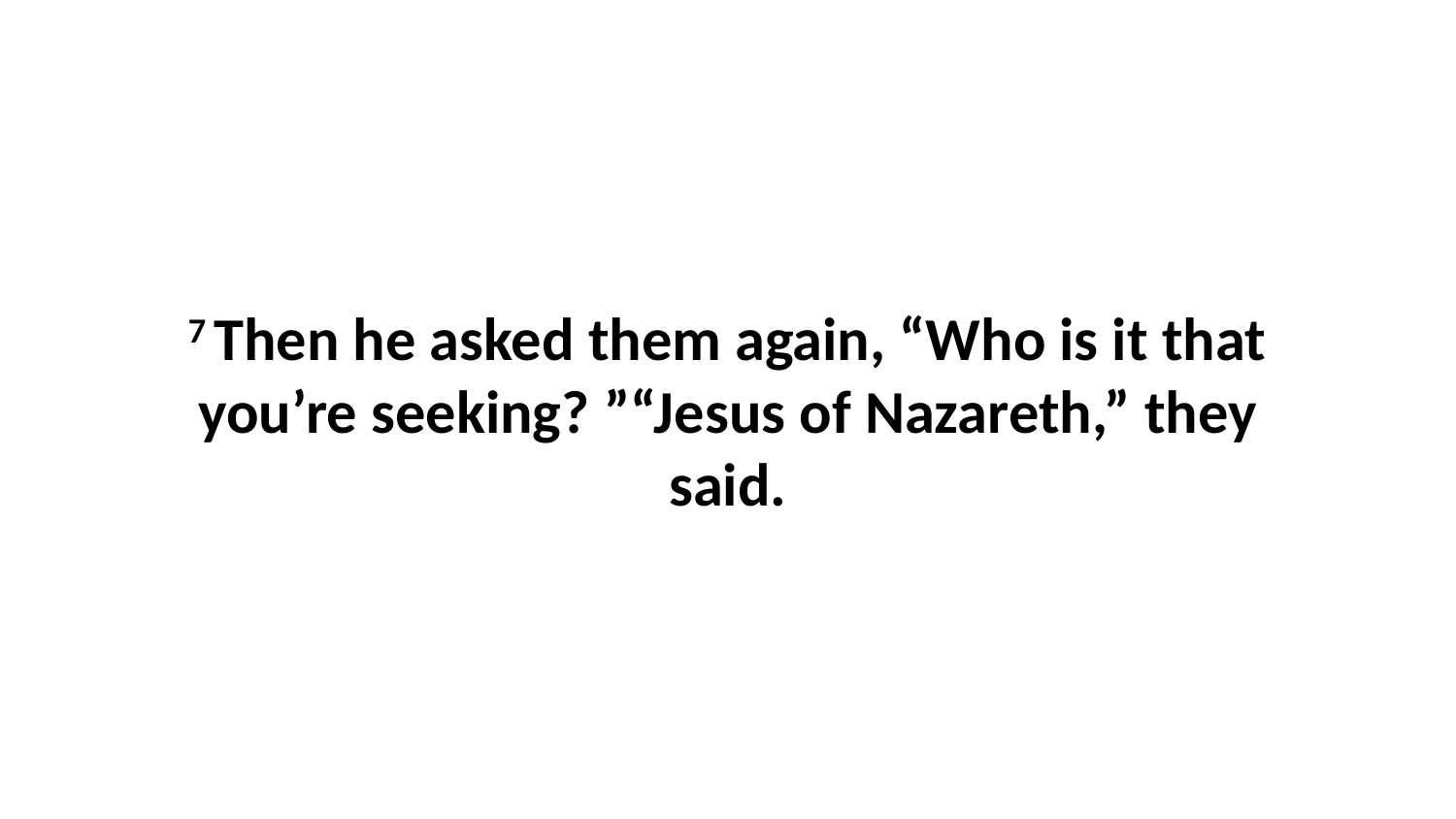

7 Then he asked them again, “Who is it that you’re seeking? ”“Jesus of Nazareth,” they said.